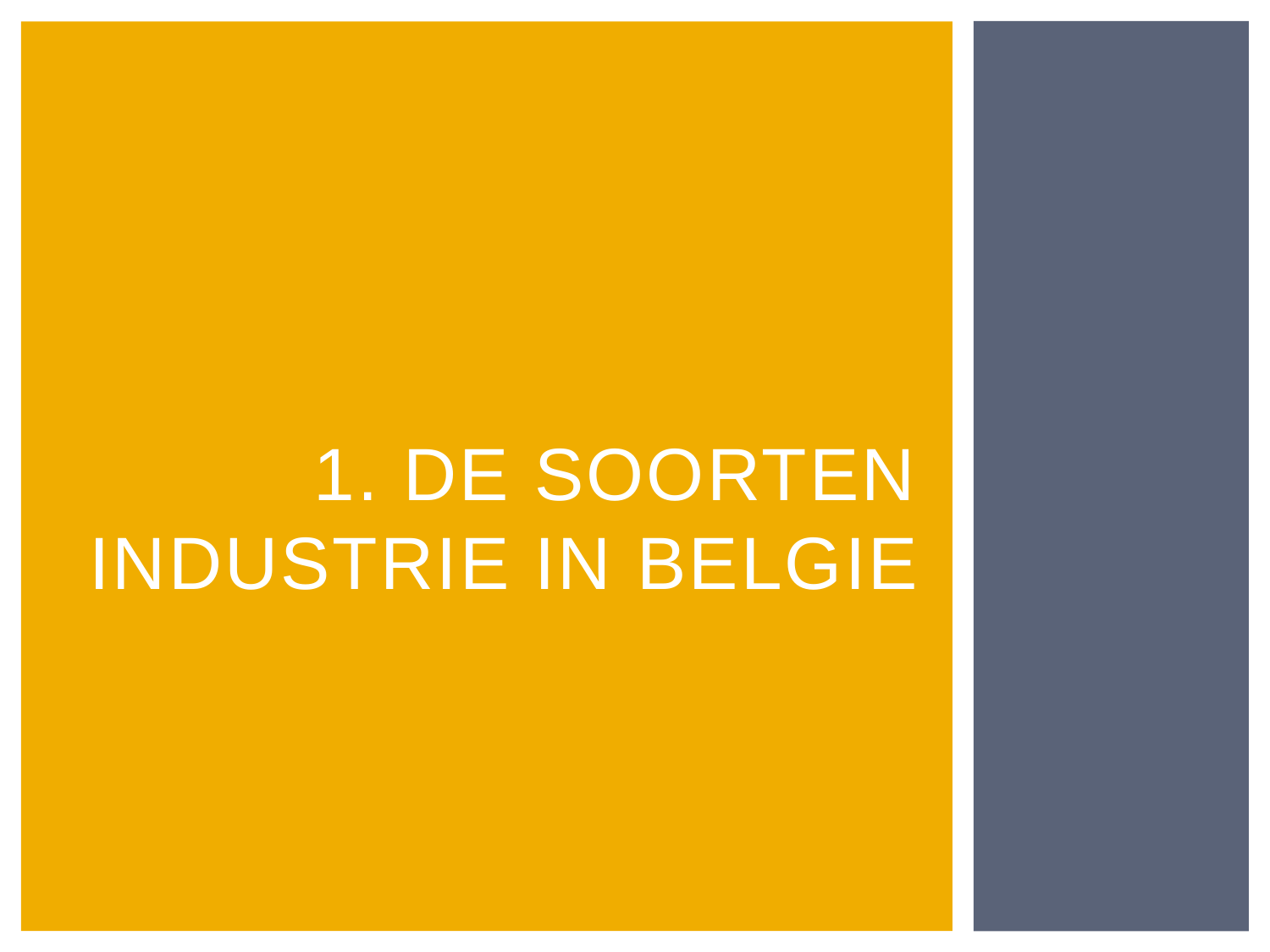

# 1. De Soorten industrie in belgie